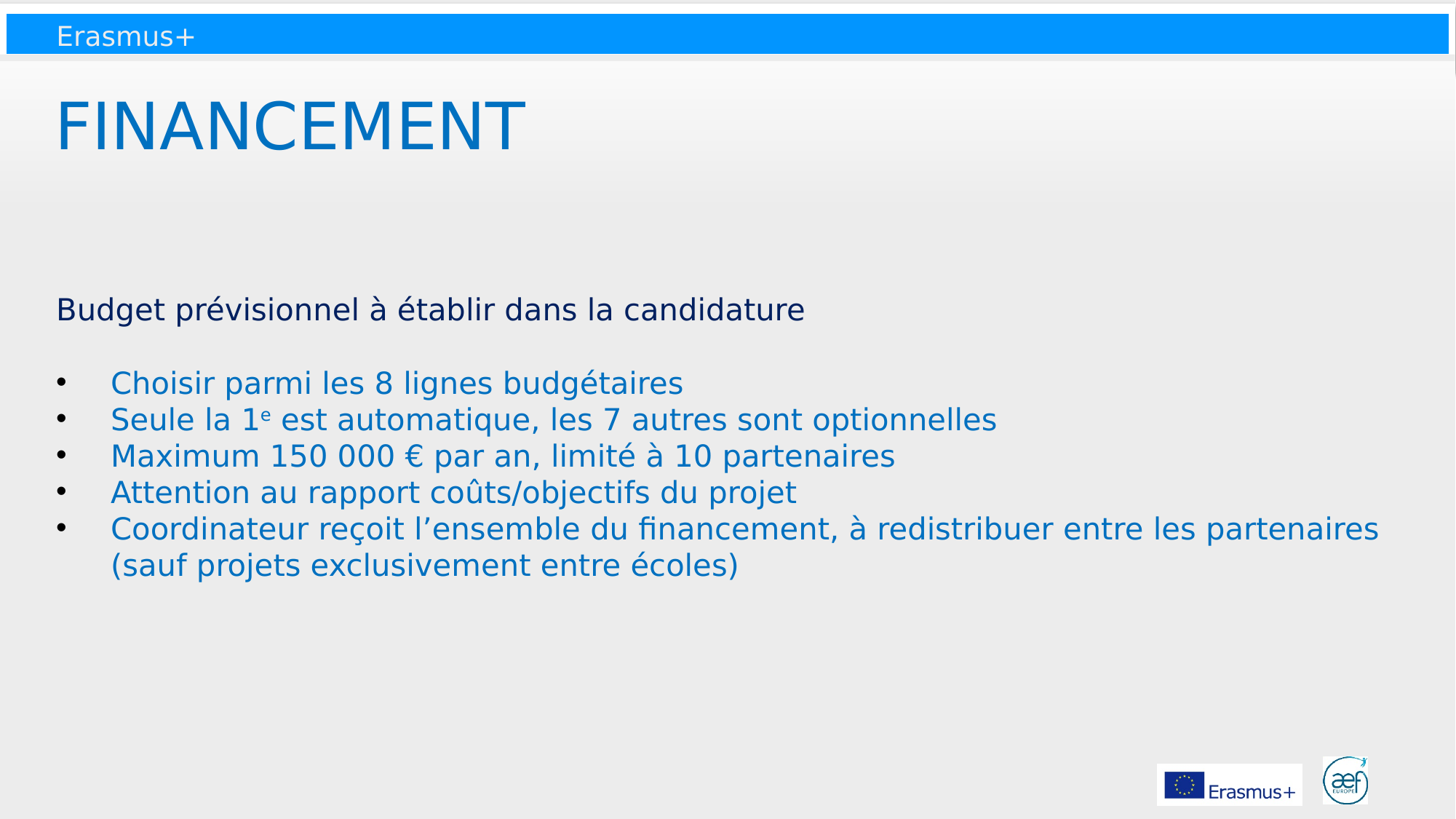

Financement
Budget prévisionnel à établir dans la candidature

Choisir parmi les 8 lignes budgétaires
Seule la 1e est automatique, les 7 autres sont optionnelles
Maximum 150 000 € par an, limité à 10 partenaires
Attention au rapport coûts/objectifs du projet
Coordinateur reçoit l’ensemble du financement, à redistribuer entre les partenaires (sauf projets exclusivement entre écoles)